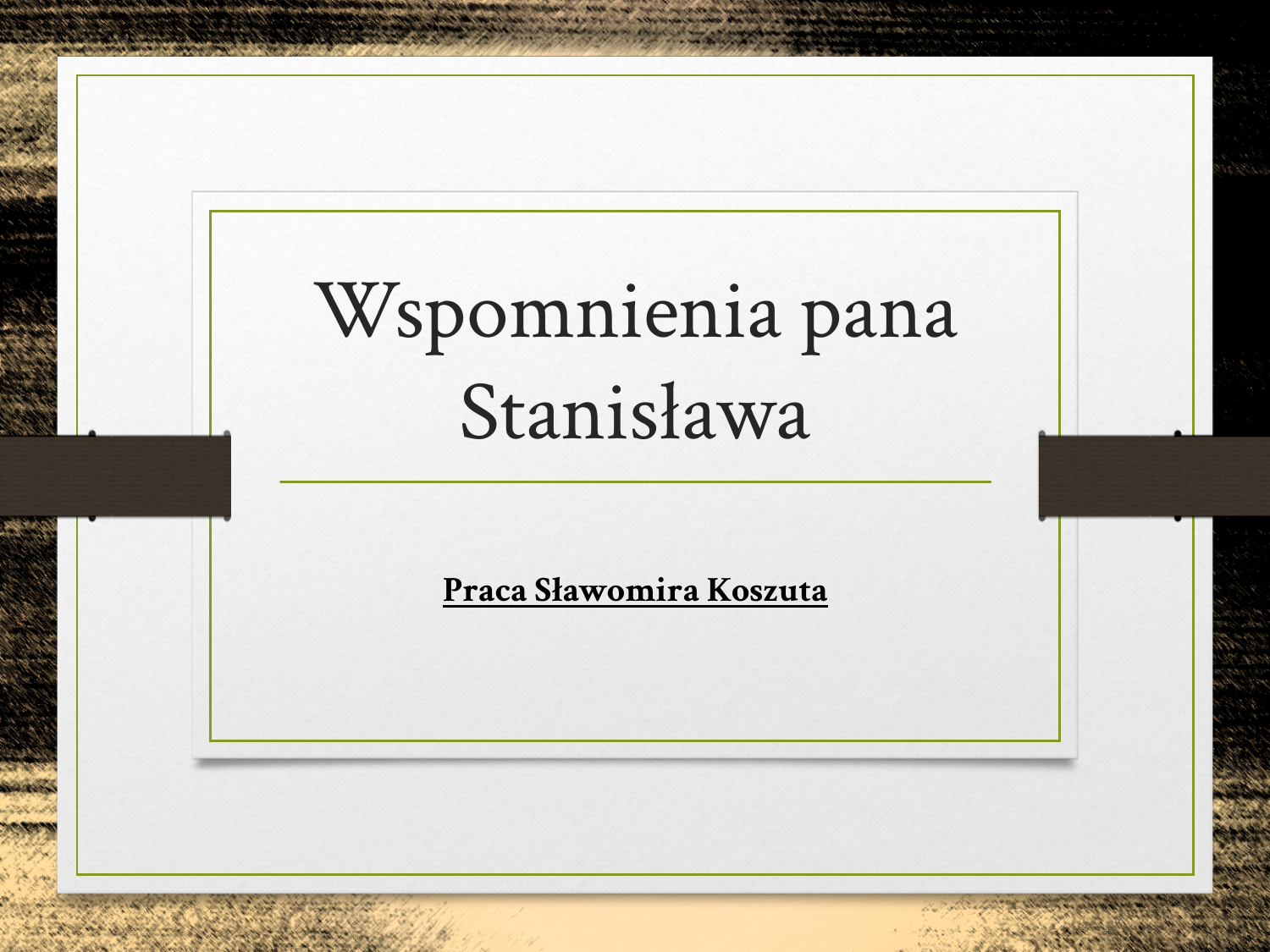

# Wspomnienia pana Stanisława

Praca Sławomira Koszuta